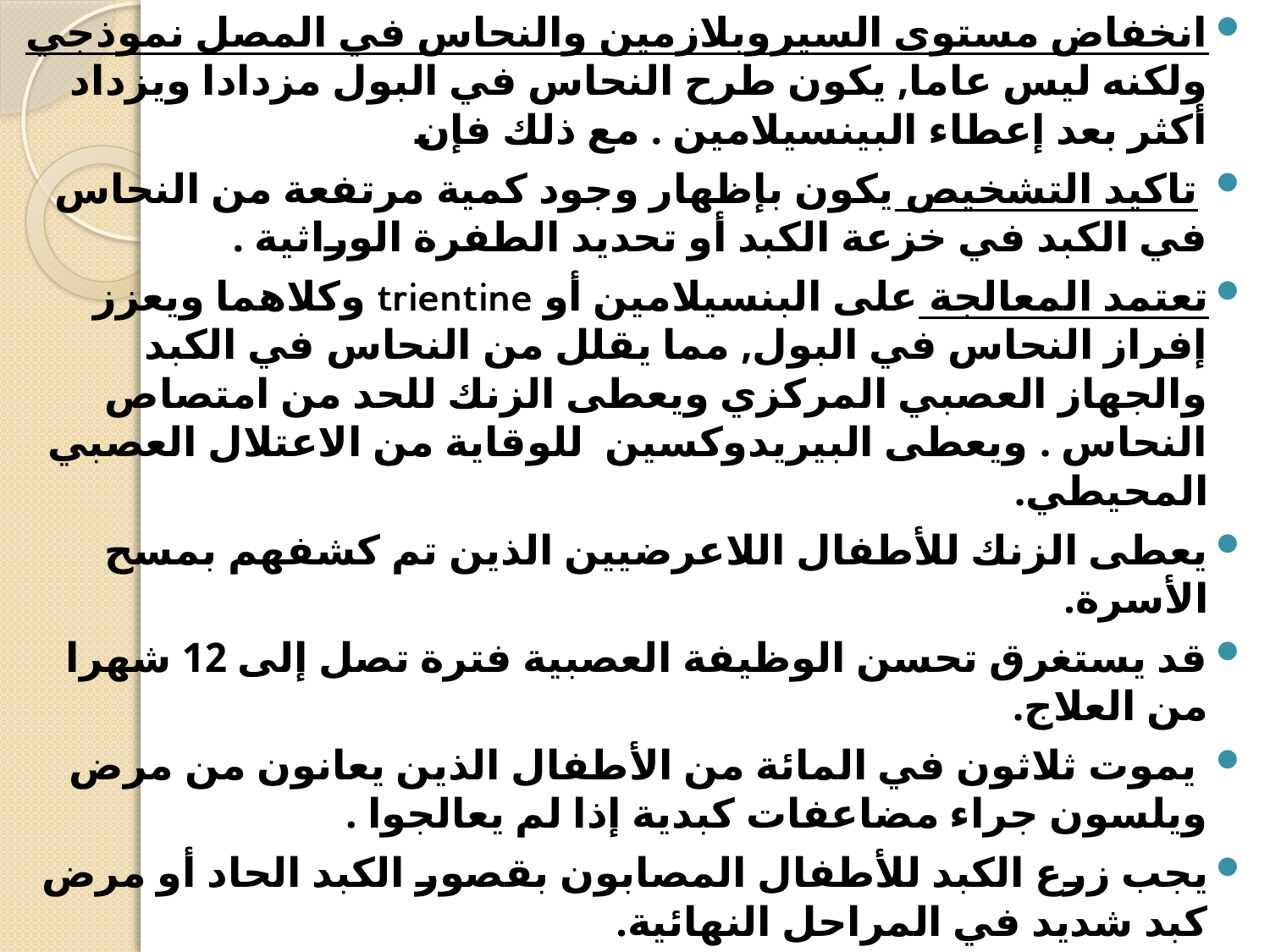

انخفاض مستوى السيروبلازمين والنحاس في المصل نموذجي ولكنه ليس عاما, يكون طرح النحاس في البول مزدادا ويزداد أكثر بعد إعطاء البينسيلامين . مع ذلك فإن
 تاكيد التشخيص يكون بإظهار وجود كمية مرتفعة من النحاس في الكبد في خزعة الكبد أو تحديد الطفرة الوراثية .
تعتمد المعالجة على البنسيلامين أو trientine وكلاهما ويعزز إفراز النحاس في البول, مما يقلل من النحاس في الكبد والجهاز العصبي المركزي ويعطى الزنك للحد من امتصاص النحاس . ويعطى البيريدوكسين  للوقاية من الاعتلال العصبي المحيطي.
يعطى الزنك للأطفال اللاعرضيين الذين تم كشفهم بمسح الأسرة.
قد يستغرق تحسن الوظيفة العصبية فترة تصل إلى 12 شهرا من العلاج.
 يموت ثلاثون في المائة من الأطفال الذين يعانون من مرض ويلسون جراء مضاعفات كبدية إذا لم يعالجوا .
يجب زرع الكبد للأطفال المصابون بقصور الكبد الحاد أو مرض كبد شديد في المراحل النهائية.
#